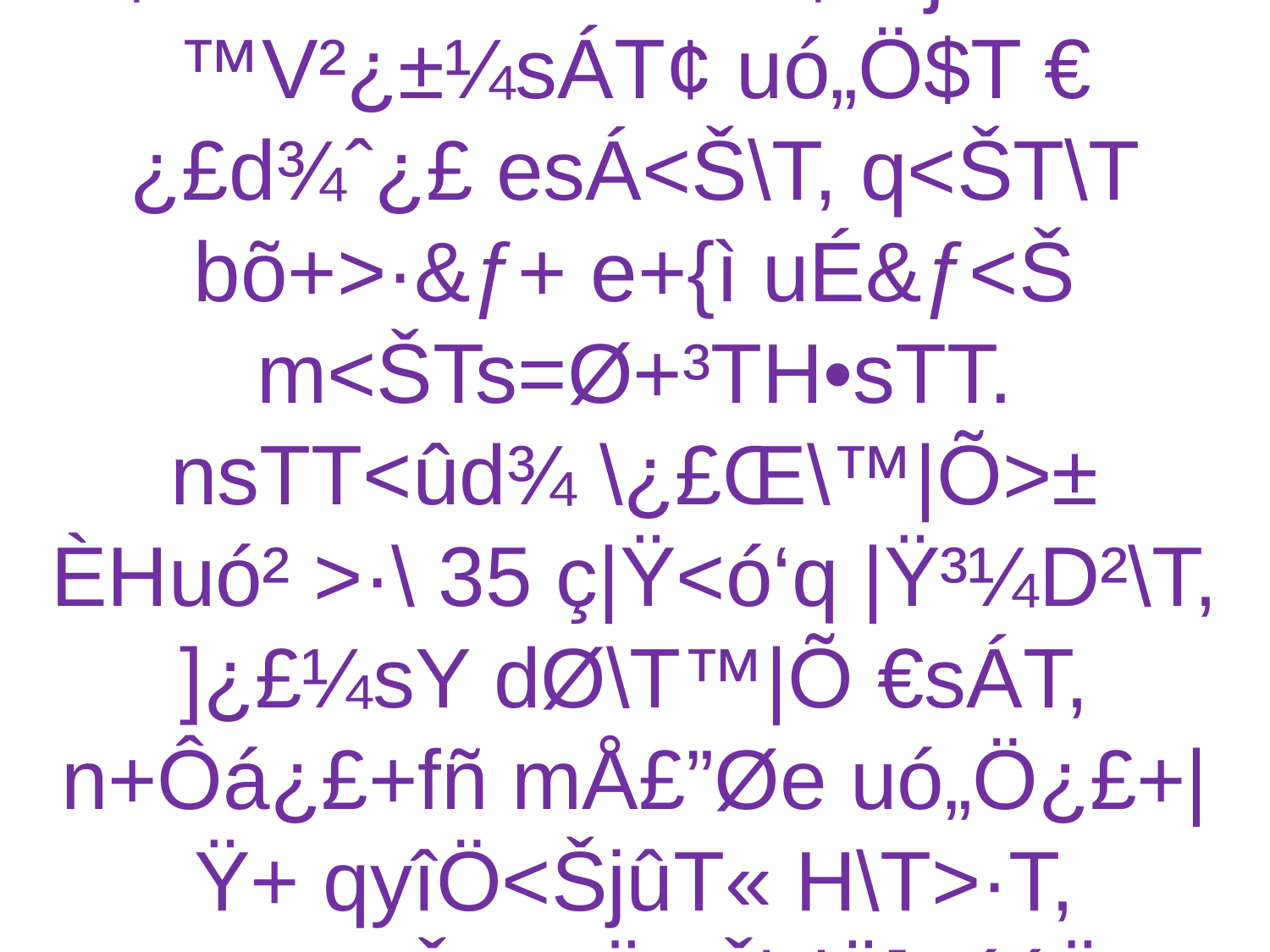

# uó…>Ã[¿£+>± 8 XæÔá+ $dÓïsÁ’+ n+fñ 40 $T*jáTHŽ ™V²¿±¼sÁT¢ uó„Ö$T €¿£d¾ˆ¿£ esÁ<Š\T, q<ŠT\T bõ+>·&ƒ+ e+{ì uÉ&ƒ<Š m<ŠTs=Ø+³TH•sTT. nsTT<ûd¾ \¿£Œ\™|Õ>± ÈHuó² >·\ 35 ç|Ÿ<ó‘q |Ÿ³¼D²\T, ]¿£¼sY dØ\T™|Õ €sÁT, n+Ôá¿£+fñ mÅ£”Øe uó„Ö¿£+|Ÿ+ qyîÖ<ŠjûT« H\T>·T, nsTT<ŠT CËHŽ\ |Ÿ]~óýË eÚH•sTT.